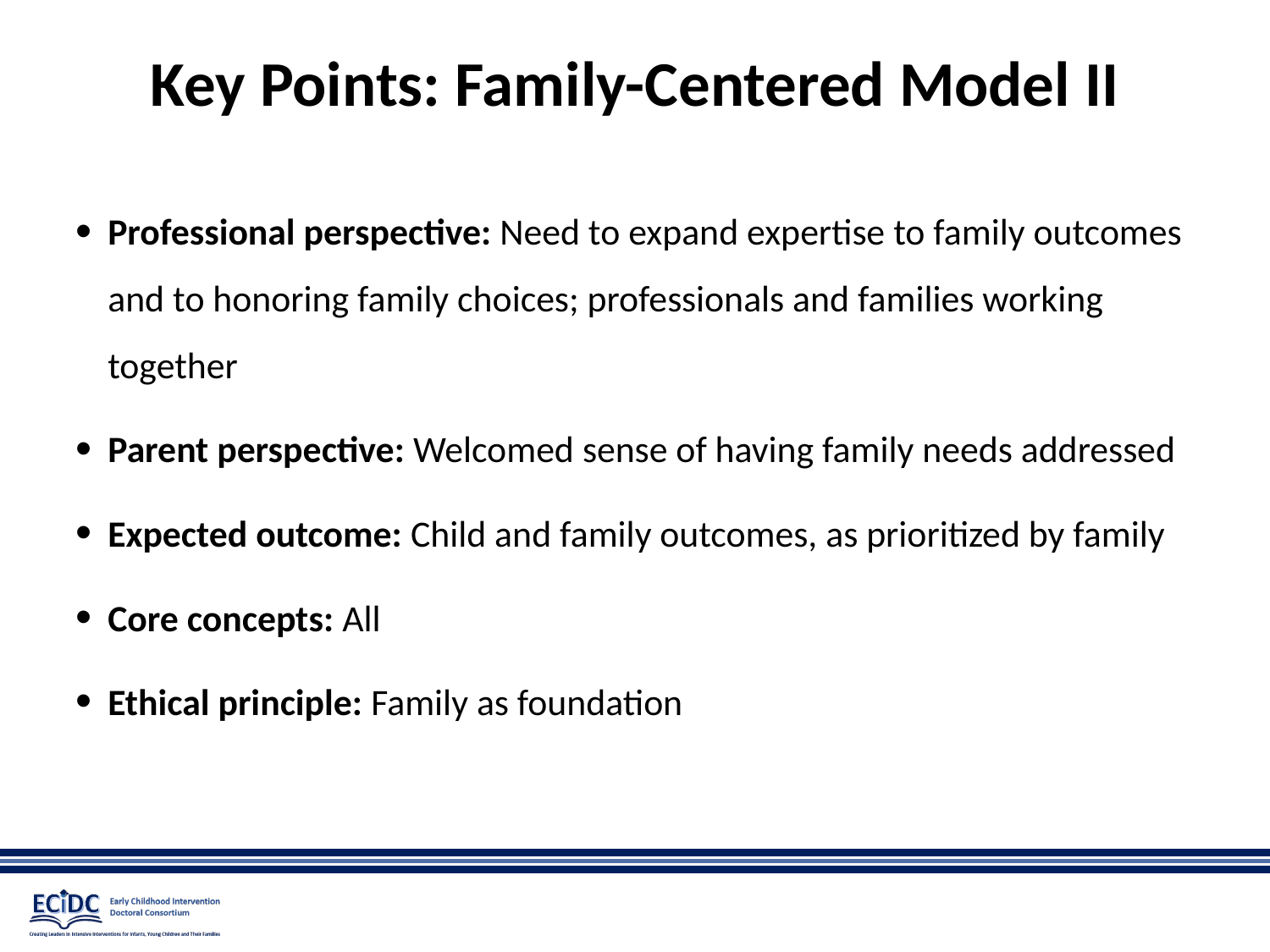

# Key Points: Family-Centered Model II
Professional perspective: Need to expand expertise to family outcomes and to honoring family choices; professionals and families working together
Parent perspective: Welcomed sense of having family needs addressed
Expected outcome: Child and family outcomes, as prioritized by family
Core concepts: All
Ethical principle: Family as foundation